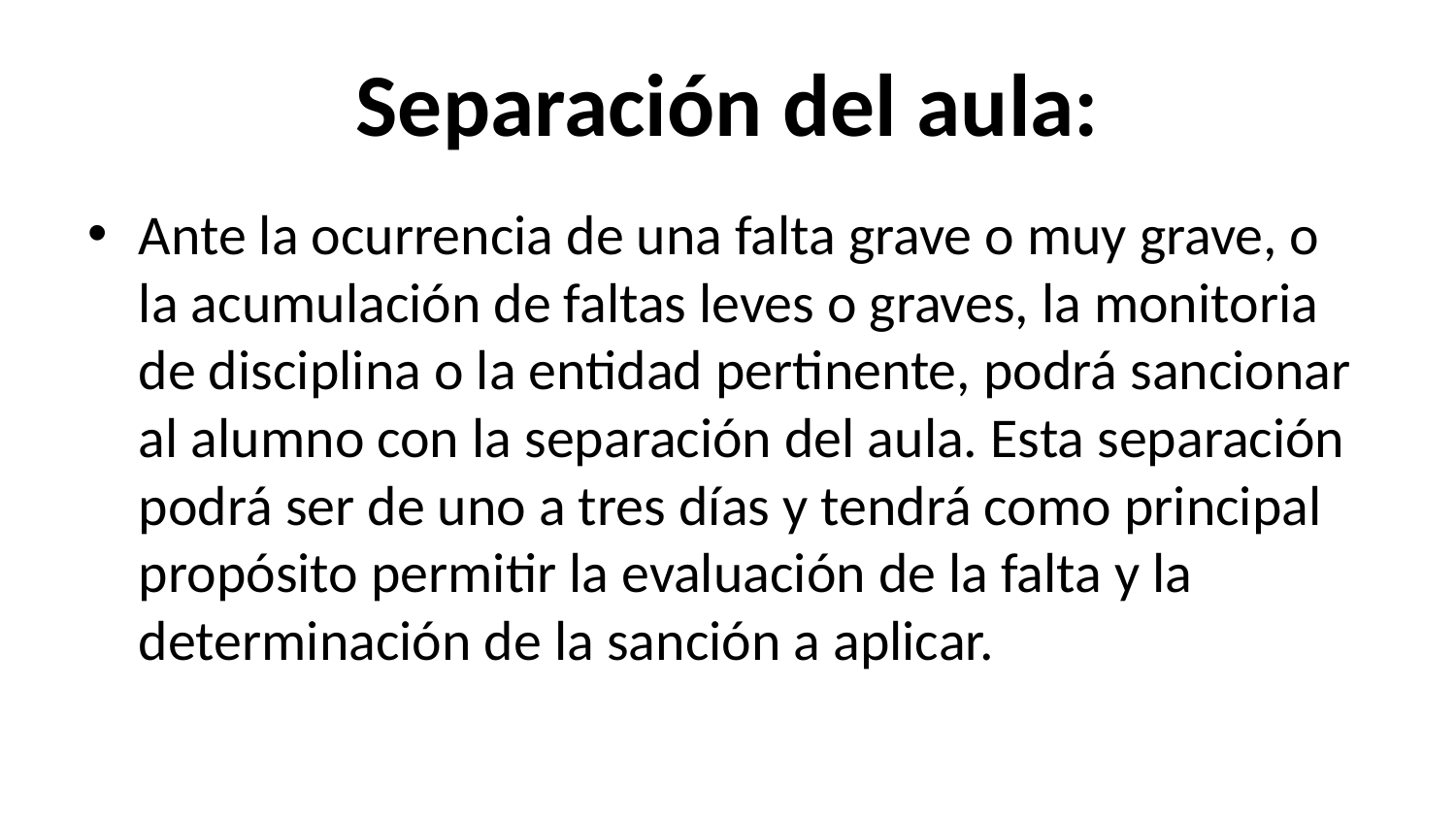

# Separación del aula:
Ante la ocurrencia de una falta grave o muy grave, o la acumulación de faltas leves o graves, la monitoria de disciplina o la entidad pertinente, podrá sancionar al alumno con la separación del aula. Esta separación podrá ser de uno a tres días y tendrá como principal propósito permitir la evaluación de la falta y la determinación de la sanción a aplicar.